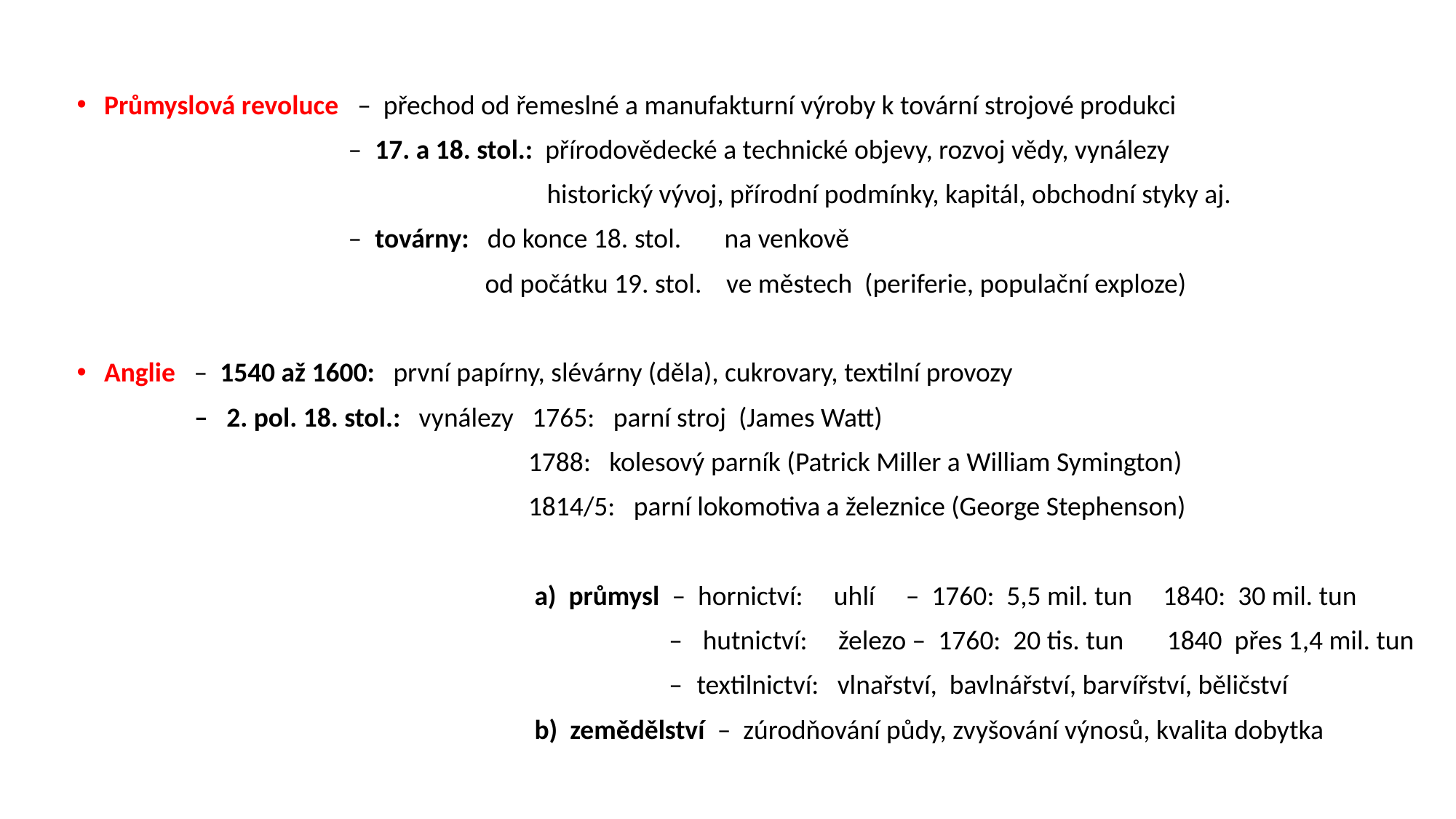

Průmyslová revoluce   –  přechod od řemeslné a manufakturní výroby k tovární strojové produkci
                                            –  17. a 18. stol.:  přírodovědecké a technické objevy, rozvoj vědy, vynálezy
                                                                            historický vývoj, přírodní podmínky, kapitál, obchodní styky aj.
                                            –  továrny:   do konce 18. stol.       na venkově
                                                                  od počátku 19. stol.    ve městech  (periferie, populační exploze)

Anglie   –  1540 až 1600:   první papírny, slévárny (děla), cukrovary, textilní provozy
                   –   2. pol. 18. stol.:   vynálezy   1765:   parní stroj  (James Watt)
                                                                         1788:   kolesový parník (Patrick Miller a William Symington)
                                                                         1814/5:   parní lokomotiva a železnice (George Stephenson)

                                                                          a)  průmysl  –  hornictví:     uhlí     –  1760:  5,5 mil. tun     1840:  30 mil. tun
                                                                                                –   hutnictví:     železo –  1760:  20 tis. tun       1840  přes 1,4 mil. tun
                                                                                                –  textilnictví:   vlnařství,  bavlnářství, barvířství, běličství
                                                                          b)  zemědělství  –  zúrodňování půdy, zvyšování výnosů, kvalita dobytka